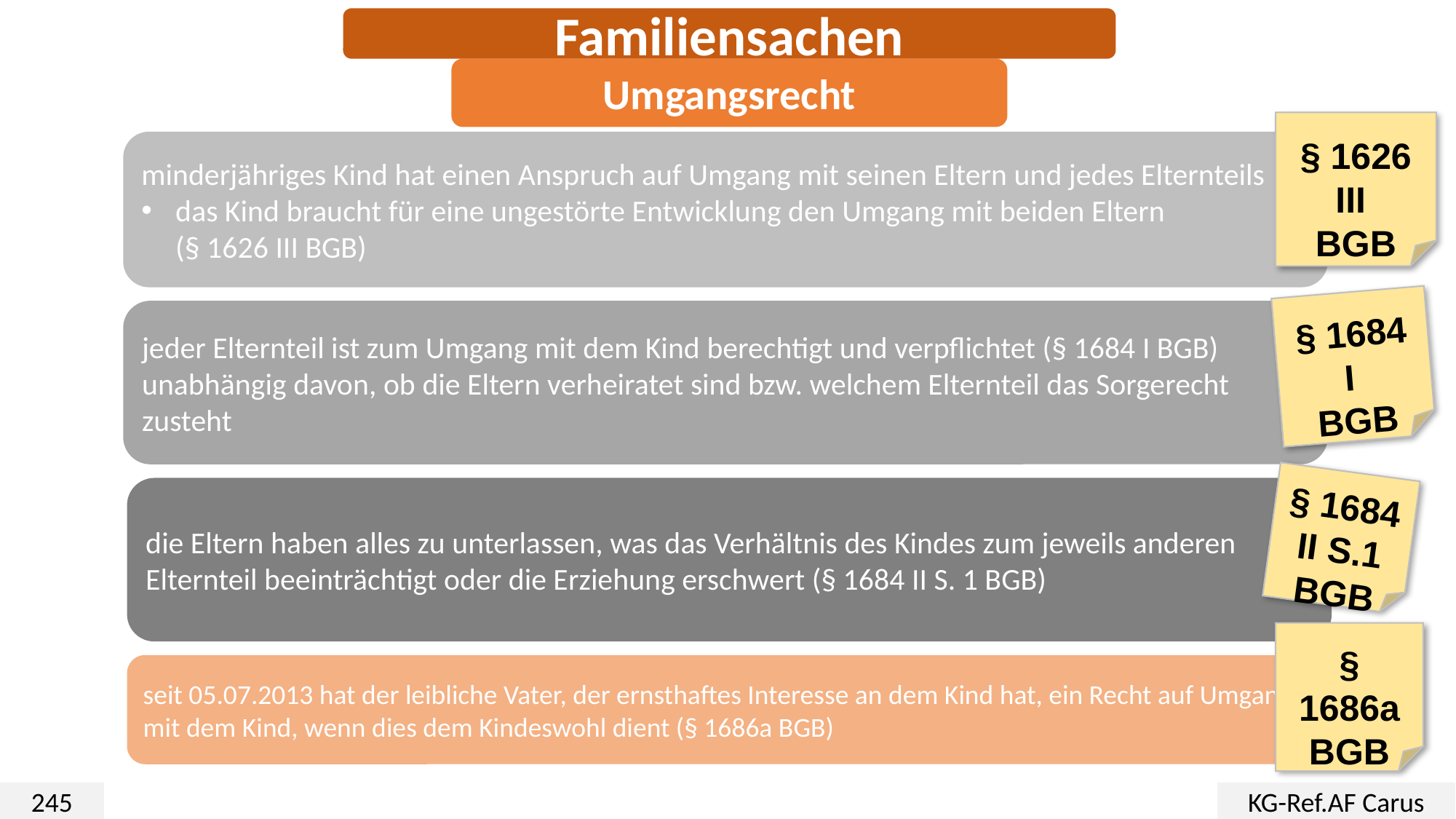

Familiensachen
Umgangsrecht

§ 1626 III
BGB
minderjähriges Kind hat einen Anspruch auf Umgang mit seinen Eltern und jedes Elternteils
das Kind braucht für eine ungestörte Entwicklung den Umgang mit beiden Eltern
(§ 1626 III BGB)

§ 1684 I
BGB
jeder Elternteil ist zum Umgang mit dem Kind berechtigt und verpflichtet (§ 1684 I BGB)
unabhängig davon, ob die Eltern verheiratet sind bzw. welchem Elternteil das Sorgerecht zusteht

§ 1684 II S.1
BGB
die Eltern haben alles zu unterlassen, was das Verhältnis des Kindes zum jeweils anderen Elternteil beeinträchtigt oder die Erziehung erschwert (§ 1684 II S. 1 BGB)

§ 1686a
BGB
seit 05.07.2013 hat der leibliche Vater, der ernsthaftes Interesse an dem Kind hat, ein Recht auf Umgang mit dem Kind, wenn dies dem Kindeswohl dient (§ 1686a BGB)
245
KG-Ref.AF Carus